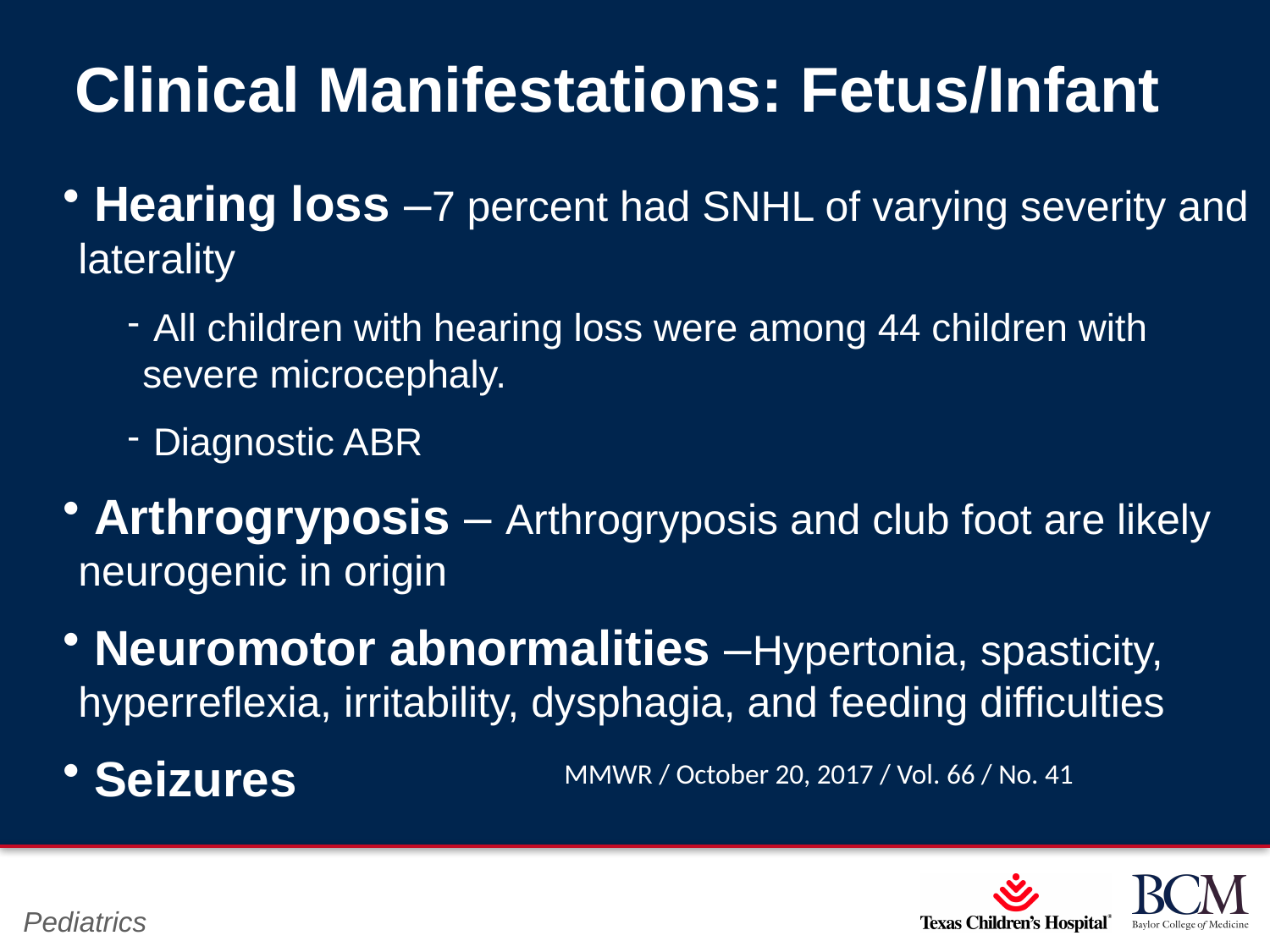

# Clinical Manifestations: Fetus/Infant
 Hearing loss –7 percent had SNHL of varying severity and laterality
 All children with hearing loss were among 44 children with severe microcephaly.
 Diagnostic ABR
 Arthrogryposis – Arthrogryposis and club foot are likely neurogenic in origin
 Neuromotor abnormalities –Hypertonia, spasticity, hyperreflexia, irritability, dysphagia, and feeding difficulties
 Seizures

MMWR / October 20, 2017 / Vol. 66 / No. 41